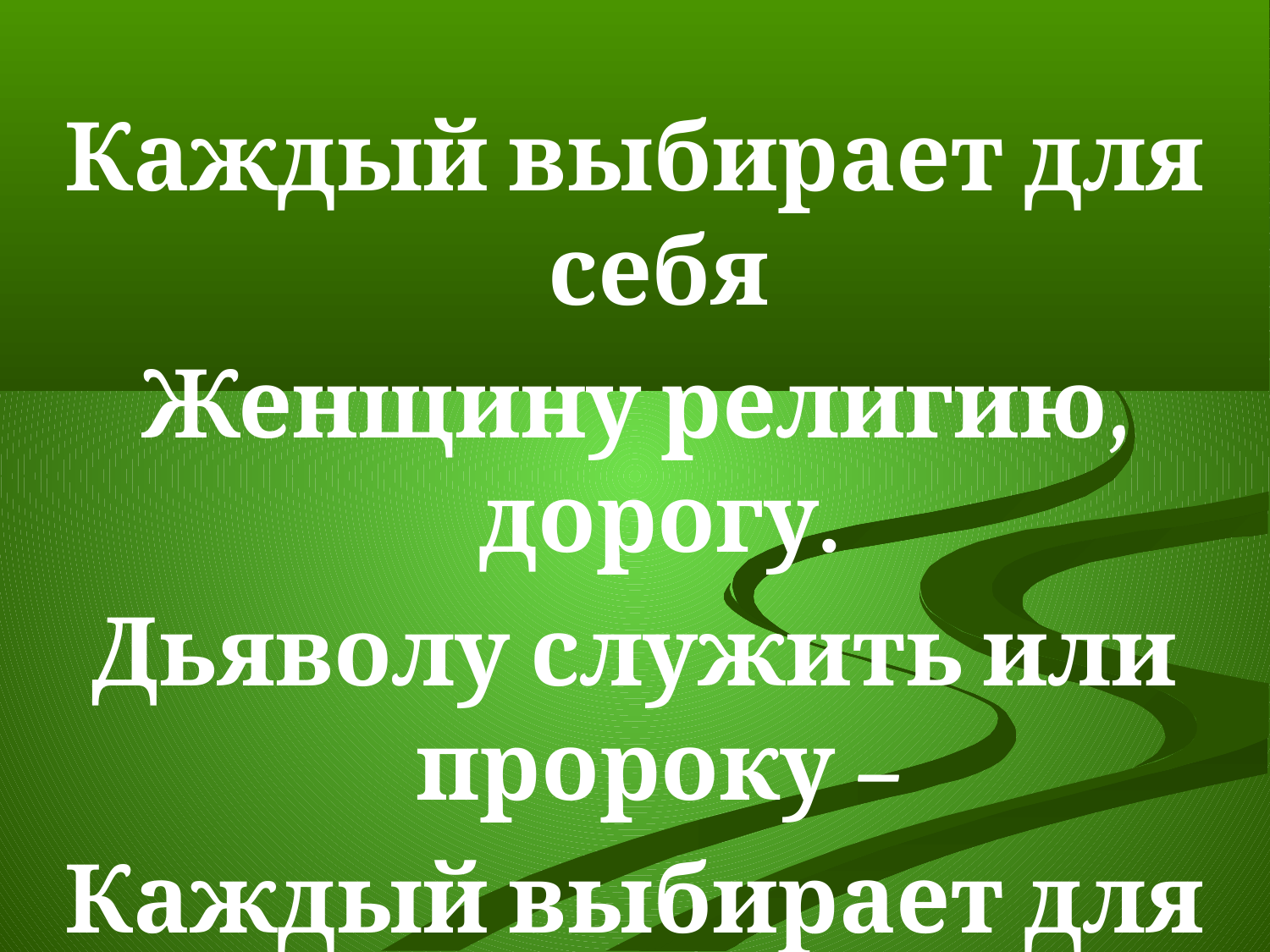

Каждый выбирает для себя
Женщину религию, дорогу.
Дьяволу служить или пророку –
Каждый выбирает для себя.